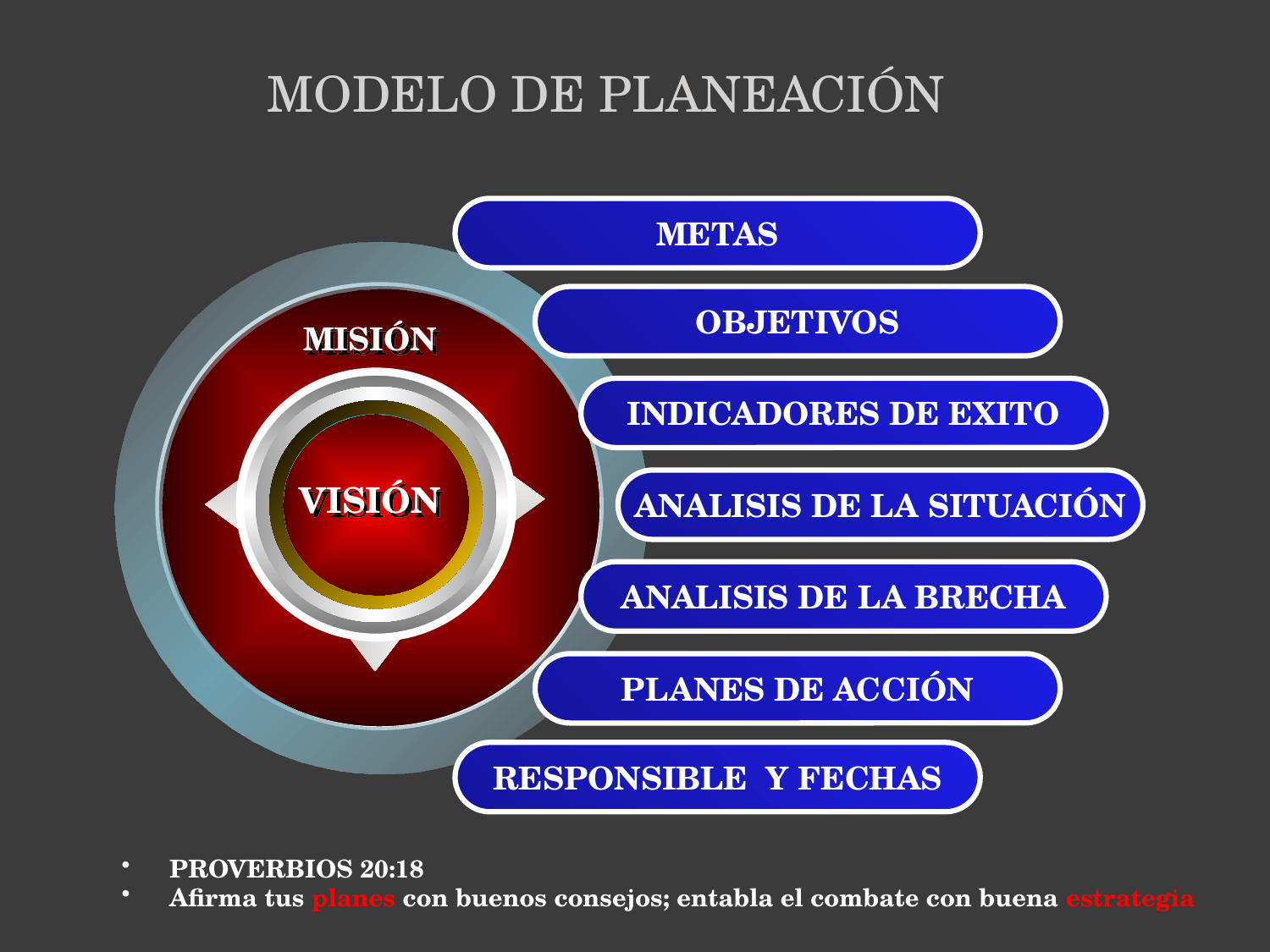

# MODELO DE PLANEACIÓN
METAS
OBJETIVOS
INDICADORES DE EXITO
ANALISIS DE LA SITUACIÓN
ANALISIS DE LA BRECHA
PLANES DE ACCIÓN
RESPONSIBLE  Y FECHAS

MISIÓN

VISIÓN

PROVERBIOS 20:18
Afirma tus planes con buenos consejos; entabla el combate con buena estrategia